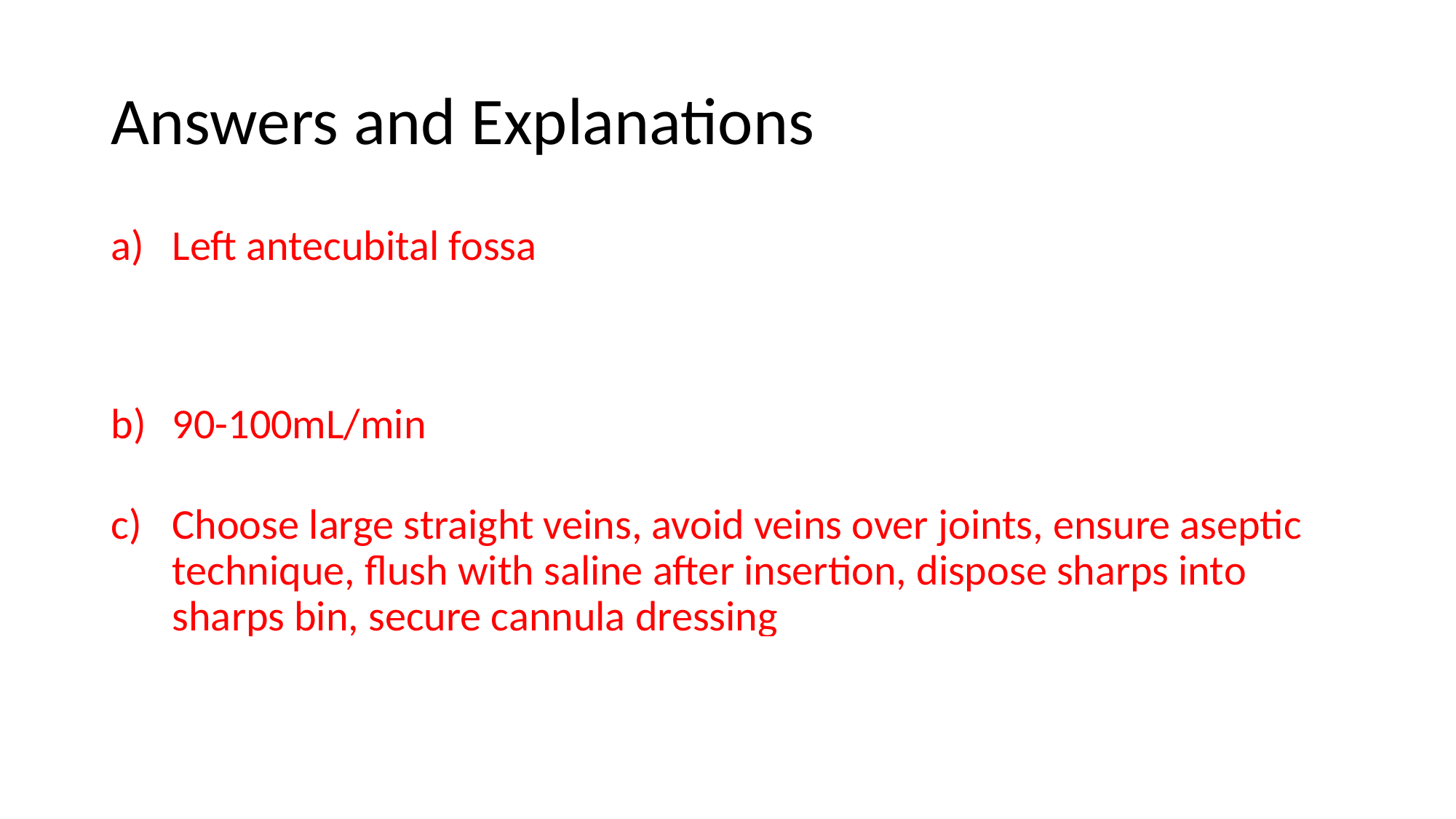

# Answers and Explanations
Left antecubital fossa
If surgeon plans to access posterior, patient may be positioned right side down and compress veins of right upper limb. Also hip fractures and surgeries may have large volume losses and would require good venous access
90-100mL/min
Memorise all the cannula flow rates days before exam
Choose large straight veins, avoid veins over joints, ensure aseptic technique, flush with saline after insertion, dispose sharps into sharps bin, secure cannula dressing
Exam tip: If no specific number of answers requested, give one per line, and assume 1/2 mark per answer.